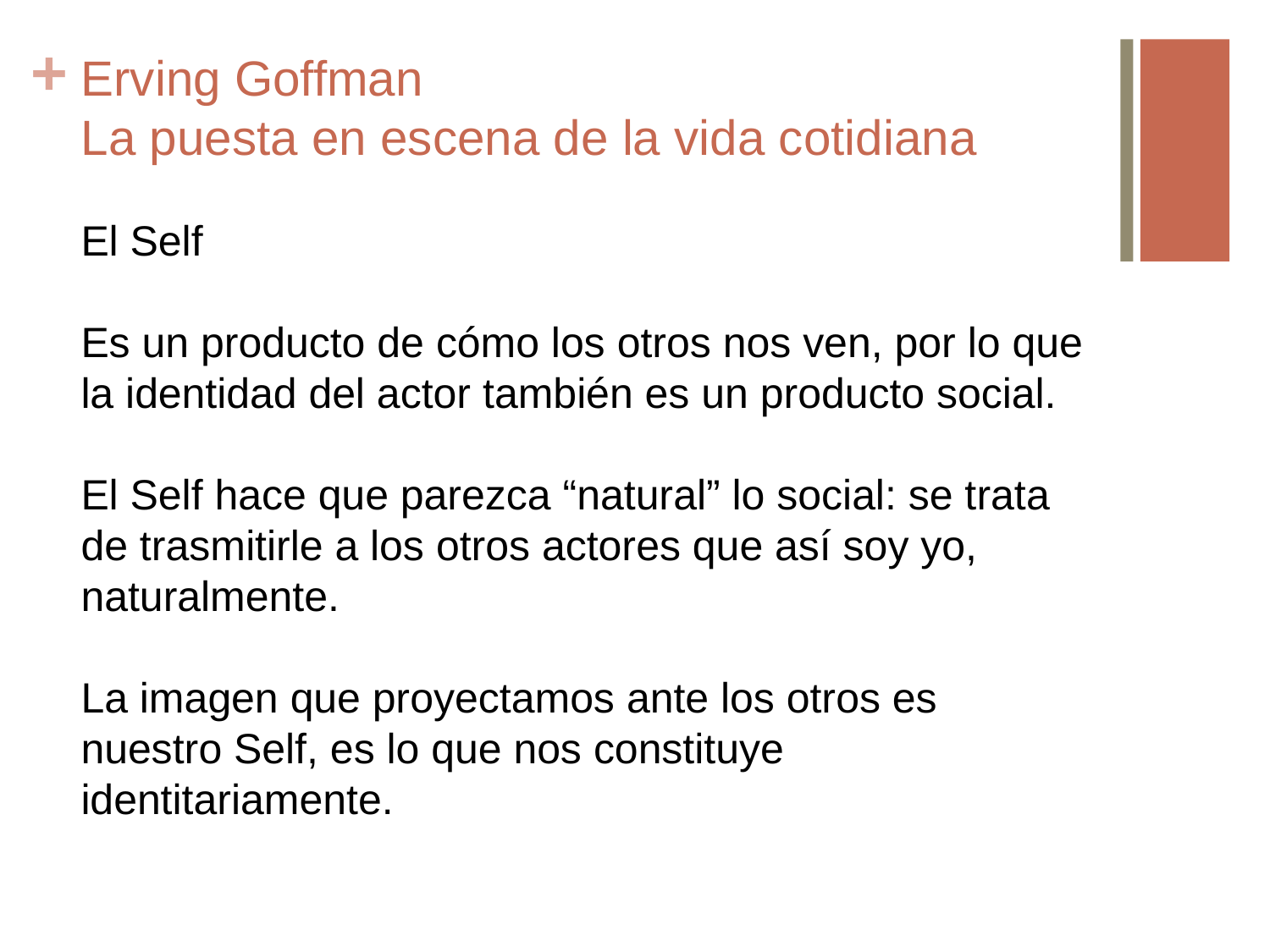

# Erving Goffman La puesta en escena de la vida cotidiana
El Self

Es un producto de cómo los otros nos ven, por lo que la identidad del actor también es un producto social.

El Self hace que parezca “natural” lo social: se trata de trasmitirle a los otros actores que así soy yo, naturalmente.

La imagen que proyectamos ante los otros es nuestro Self, es lo que nos constituye identitariamente.